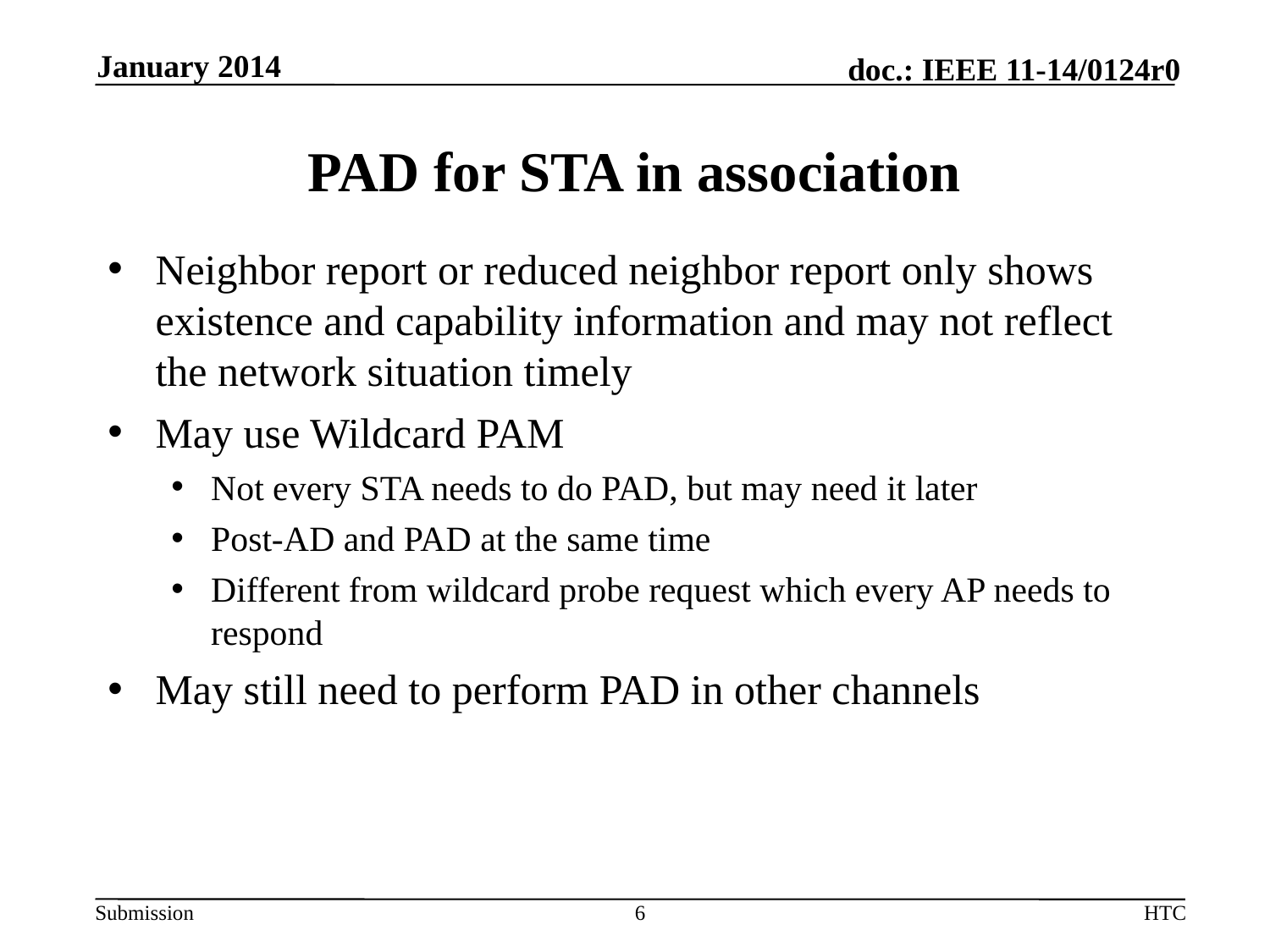

January 2014
# PAD for STA in association
Neighbor report or reduced neighbor report only shows existence and capability information and may not reflect the network situation timely
May use Wildcard PAM
Not every STA needs to do PAD, but may need it later
Post-AD and PAD at the same time
Different from wildcard probe request which every AP needs to respond
May still need to perform PAD in other channels

6
HTC